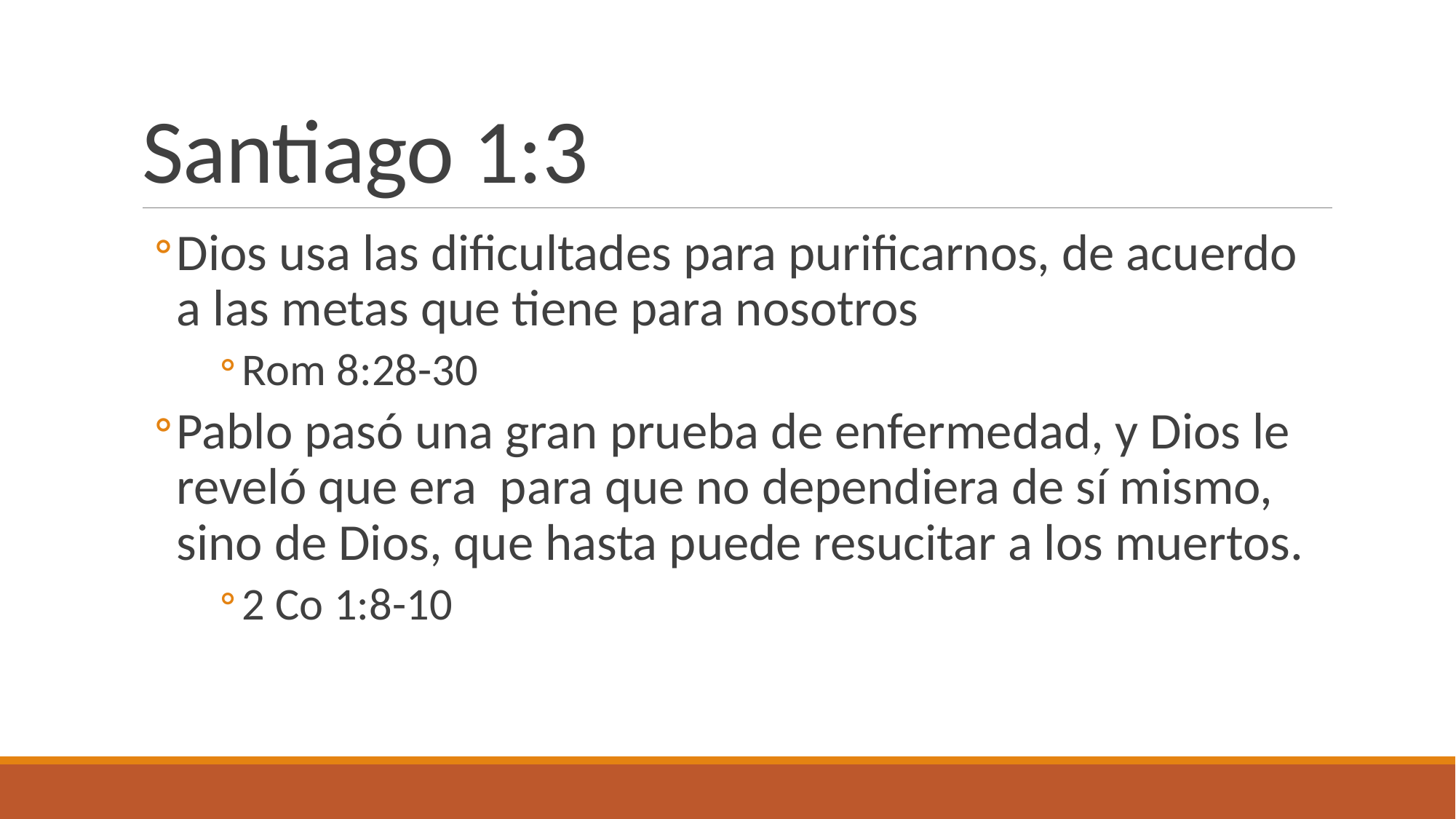

# Santiago 1:3
Dios usa las dificultades para purificarnos, de acuerdo a las metas que tiene para nosotros
Rom 8:28-30
Pablo pasó una gran prueba de enfermedad, y Dios le reveló que era  para que no dependiera de sí mismo, sino de Dios, que hasta puede resucitar a los muertos.
2 Co 1:8-10